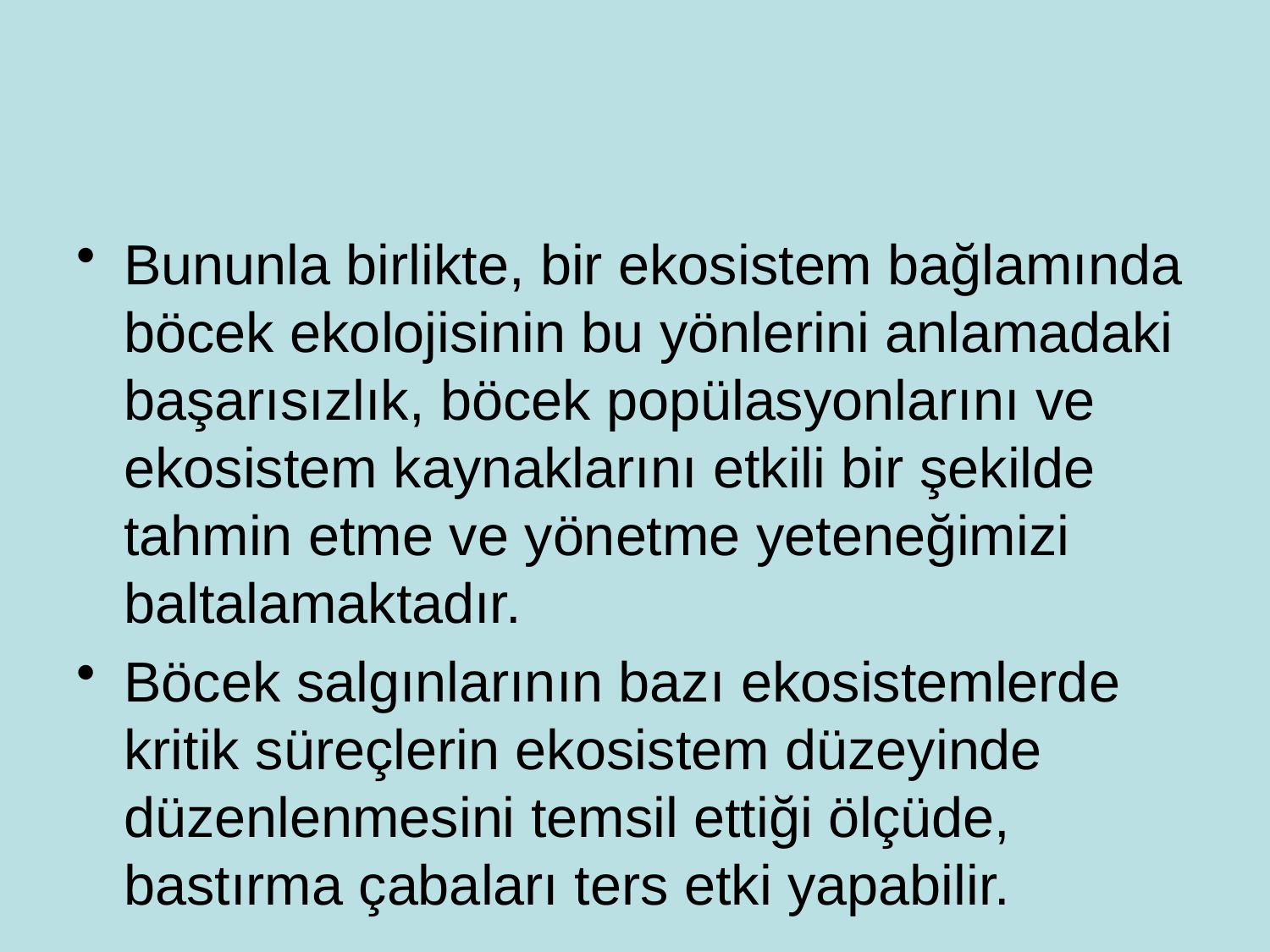

#
Bununla birlikte, bir ekosistem bağlamında böcek ekolojisinin bu yönlerini anlamadaki başarısızlık, böcek popülasyonlarını ve ekosistem kaynaklarını etkili bir şekilde tahmin etme ve yönetme yeteneğimizi baltalamaktadır.
Böcek salgınlarının bazı ekosistemlerde kritik süreçlerin ekosistem düzeyinde düzenlenmesini temsil ettiği ölçüde, bastırma çabaları ters etki yapabilir.